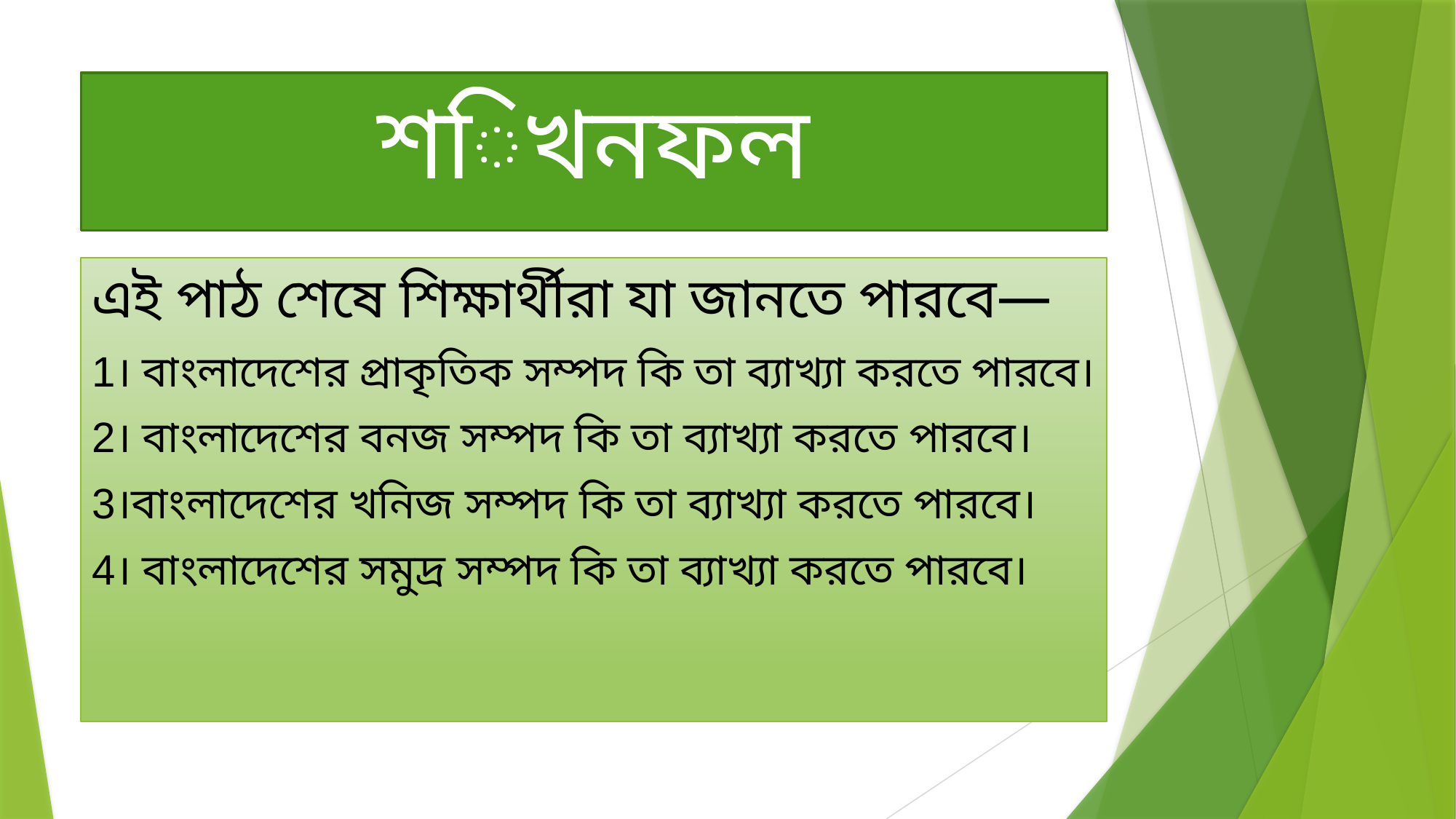

# শিখনফল
এই পাঠ শেষে শিক্ষার্থীরা যা জানতে পারবে—
1। বাংলাদেশের প্রাকৃতিক সম্পদ কি তা ব্যাখ্যা করতে পারবে।
2। বাংলাদেশের বনজ সম্পদ কি তা ব্যাখ্যা করতে পারবে।
3।বাংলাদেশের খনিজ সম্পদ কি তা ব্যাখ্যা করতে পারবে।
4। বাংলাদেশের সমুদ্র সম্পদ কি তা ব্যাখ্যা করতে পারবে।